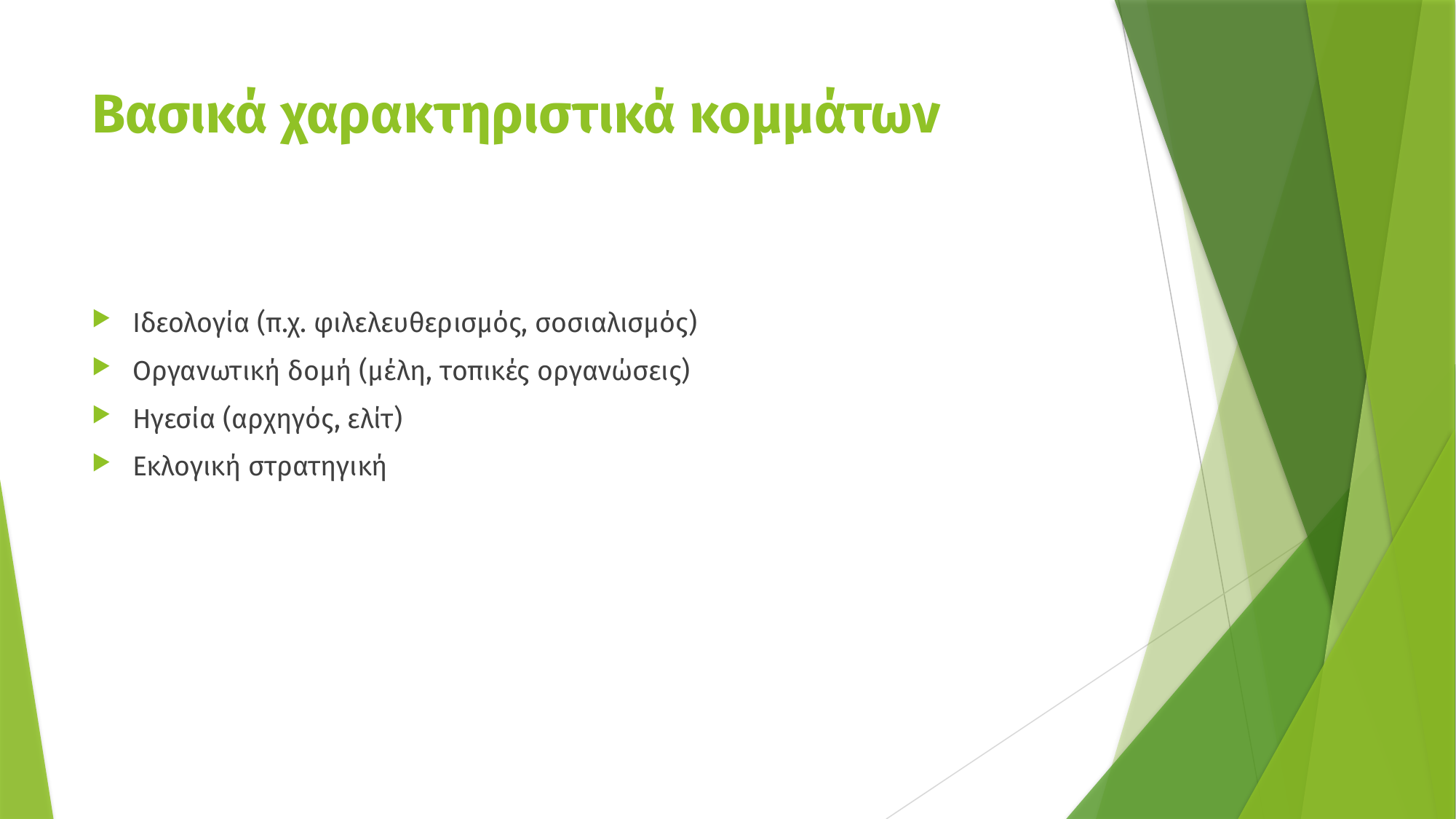

# Βασικά χαρακτηριστικά κομμάτων
Ιδεολογία (π.χ. φιλελευθερισμός, σοσιαλισμός)
Οργανωτική δομή (μέλη, τοπικές οργανώσεις)
Ηγεσία (αρχηγός, ελίτ)
Εκλογική στρατηγική